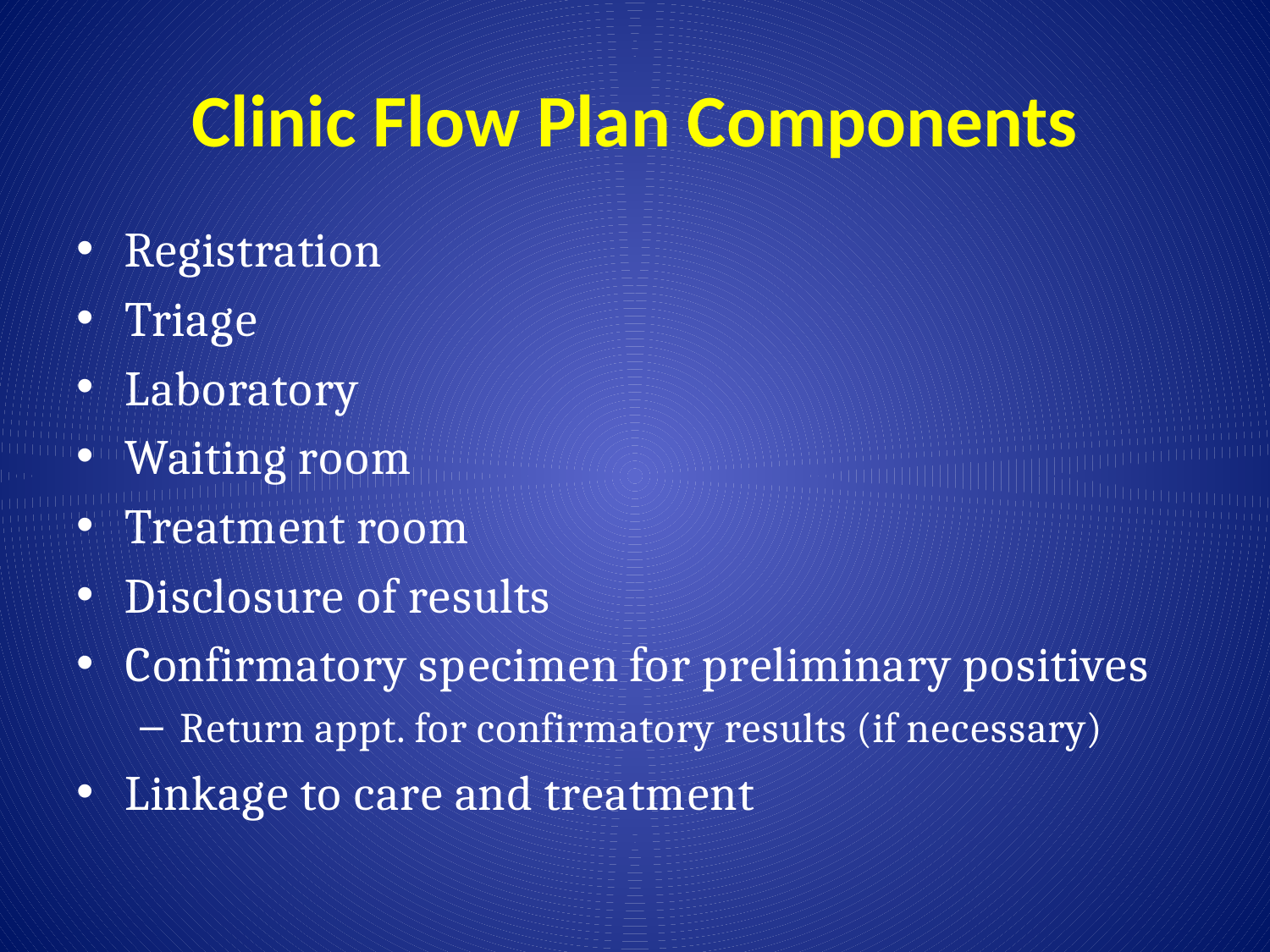

# Clinic Flow Plan Components
Registration
Triage
Laboratory
Waiting room
Treatment room
Disclosure of results
Confirmatory specimen for preliminary positives
Return appt. for confirmatory results (if necessary)
Linkage to care and treatment